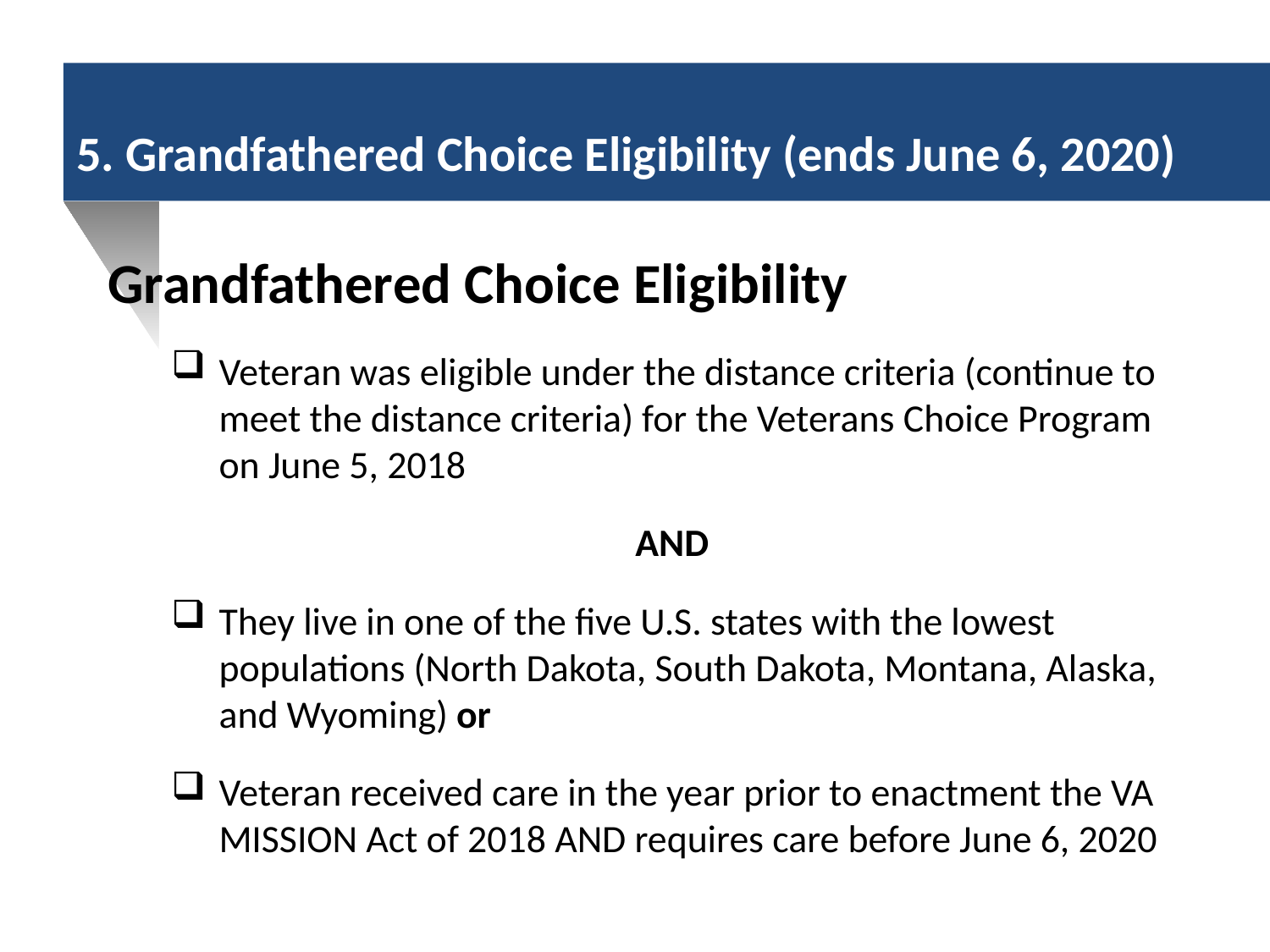

# 5. Grandfathered Choice Eligibility (ends June 6, 2020)
Grandfathered Choice Eligibility
Veteran was eligible under the distance criteria (continue to meet the distance criteria) for the Veterans Choice Program on June 5, 2018
AND
They live in one of the five U.S. states with the lowest populations (North Dakota, South Dakota, Montana, Alaska, and Wyoming) or
Veteran received care in the year prior to enactment the VA MISSION Act of 2018 AND requires care before June 6, 2020
10